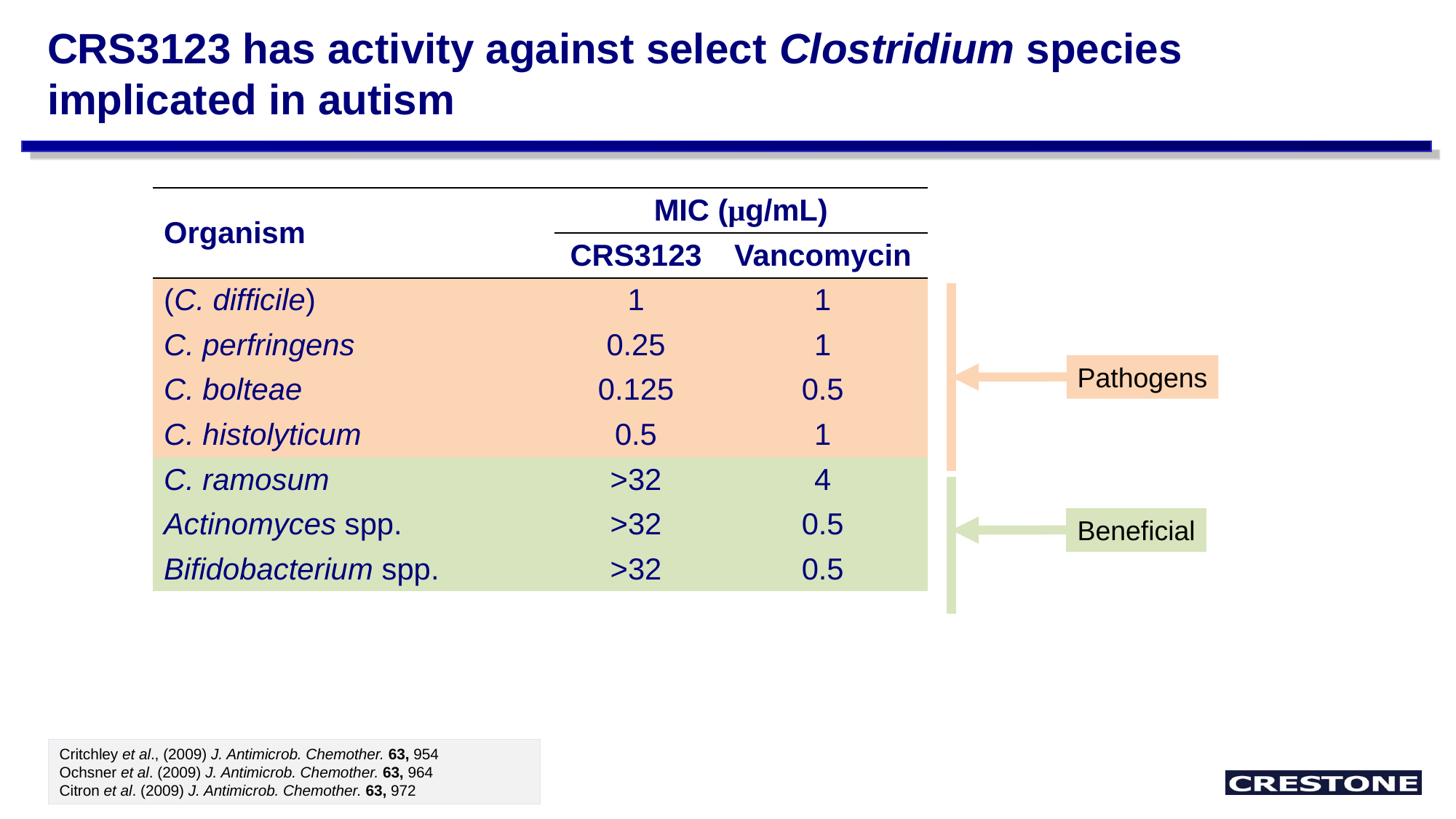

# CRS3123 has activity against select Clostridium species implicated in autism
| Organism | MIC (μg/mL) |  |
| --- | --- | --- |
|  | CRS3123 | Vancomycin |
| (C. difficile) | 1 | 1 |
| C. perfringens | 0.25 | 1 |
| C. bolteae | 0.125 | 0.5 |
| C. histolyticum | 0.5 | 1 |
| C. ramosum | >32 | 4 |
| Actinomyces spp. | >32 | 0.5 |
| Bifidobacterium spp. | >32 | 0.5 |
Pathogens
Beneficial
Critchley et al., (2009) J. Antimicrob. Chemother. 63, 954
Ochsner et al. (2009) J. Antimicrob. Chemother. 63, 964
Citron et al. (2009) J. Antimicrob. Chemother. 63, 972